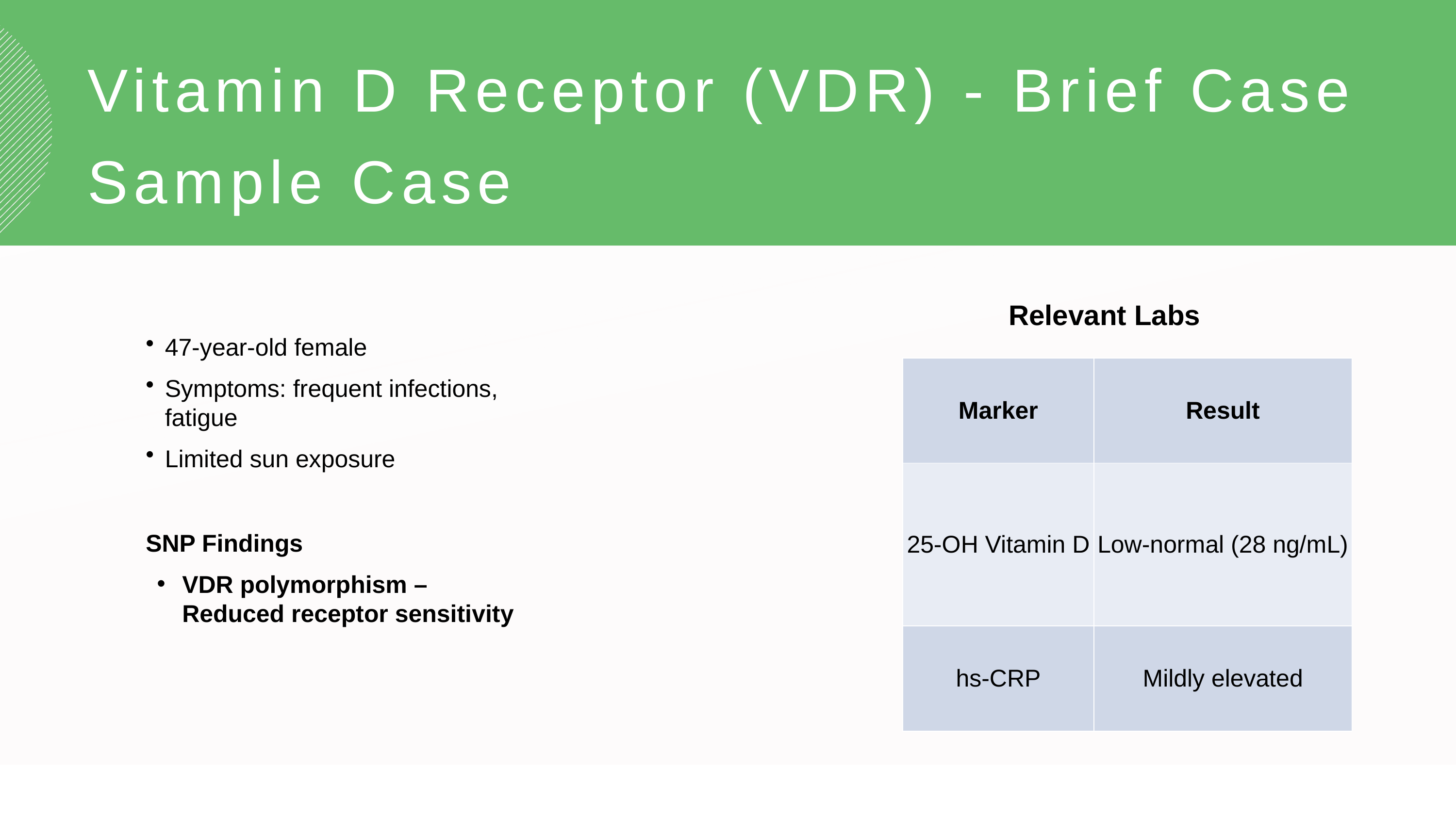

Vitamin D Receptor (VDR) - Brief Case Sample Case
Relevant Labs
47-year-old female
Symptoms: frequent infections, fatigue
Limited sun exposure

SNP Findings
VDR polymorphism – Reduced receptor sensitivity

| Marker | Result |
| --- | --- |
| 25-OH Vitamin D | Low-normal (28 ng/mL) |
| hs-CRP | Mildly elevated |